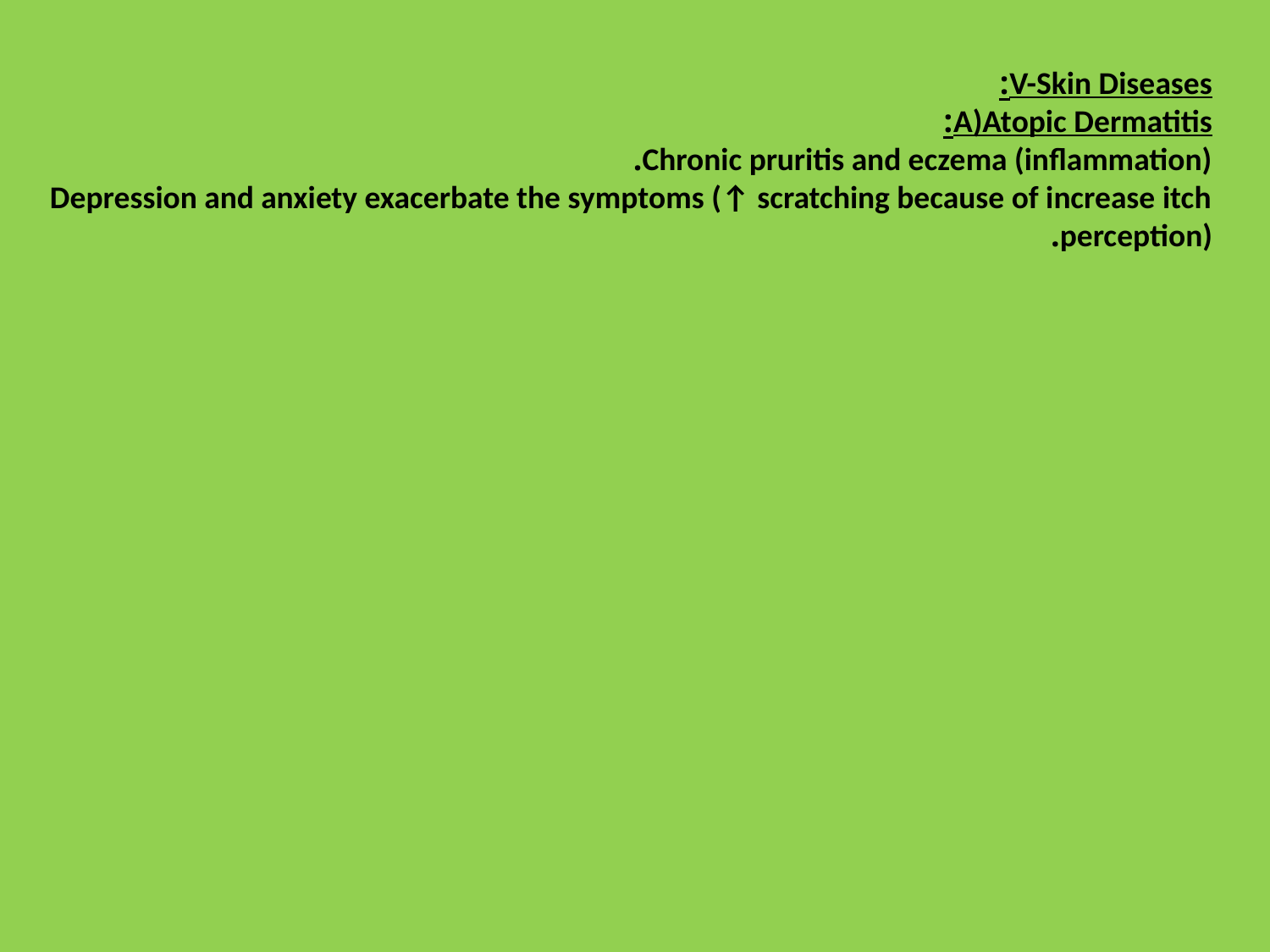

V-Skin Diseases:
A)Atopic Dermatitis:
Chronic pruritis and eczema (inflammation).
Depression and anxiety exacerbate the symptoms (↑ scratching because of increase itch perception).